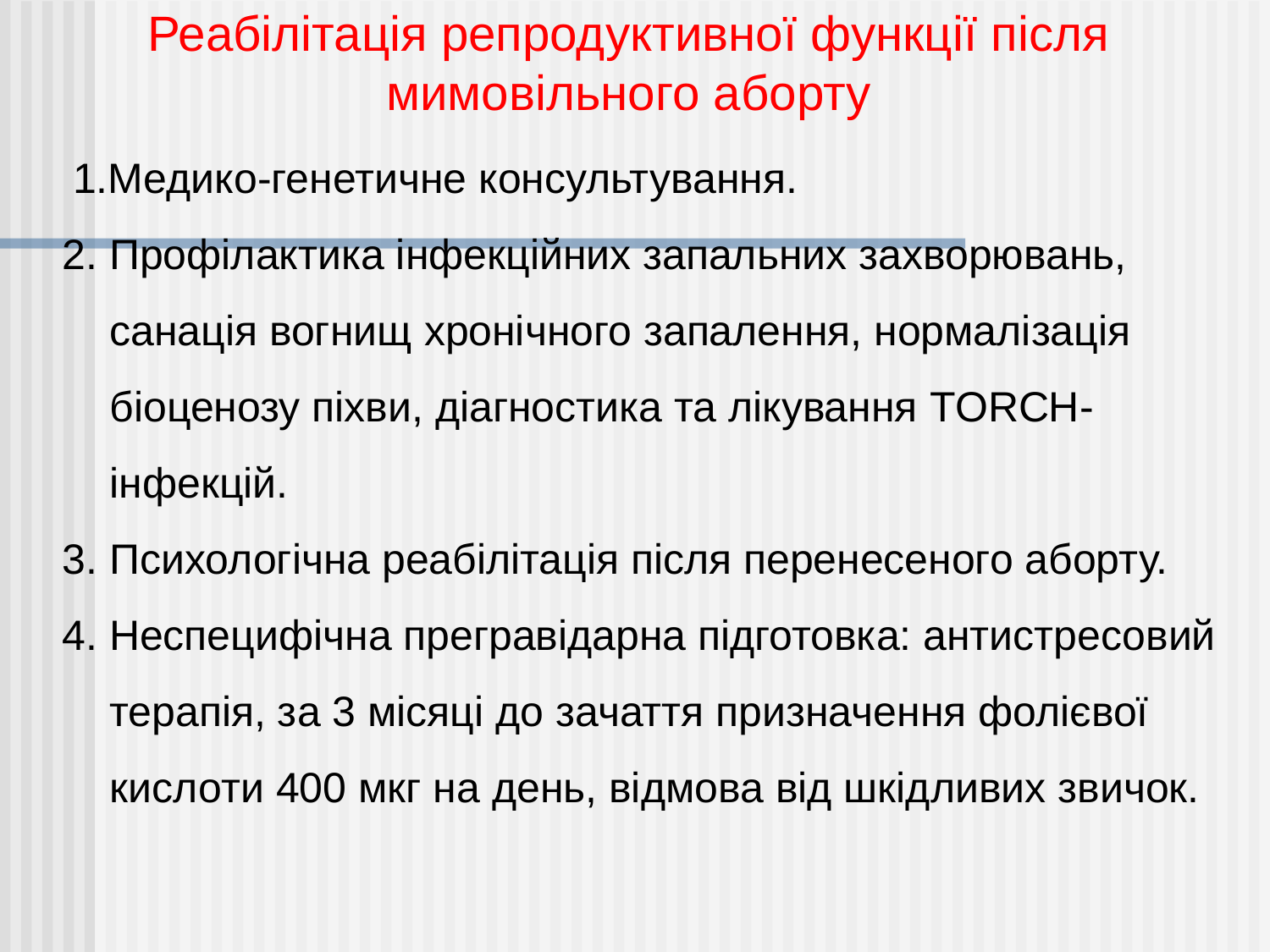

Реабілітація репродуктивної функції після мимовільного аборту
 1.Медико-генетичне консультування.
2. Профілактика інфекційних запальних захворювань, санація вогнищ хронічного запалення, нормалізація біоценозу піхви, діагностика та лікування TORCH-інфекцій.
3. Психологічна реабілітація після перенесеного аборту.
4. Неспецифічна прегравідарна підготовка: антистресовий терапія, за 3 місяці до зачаття призначення фолієвої кислоти 400 мкг на день, відмова від шкідливих звичок.